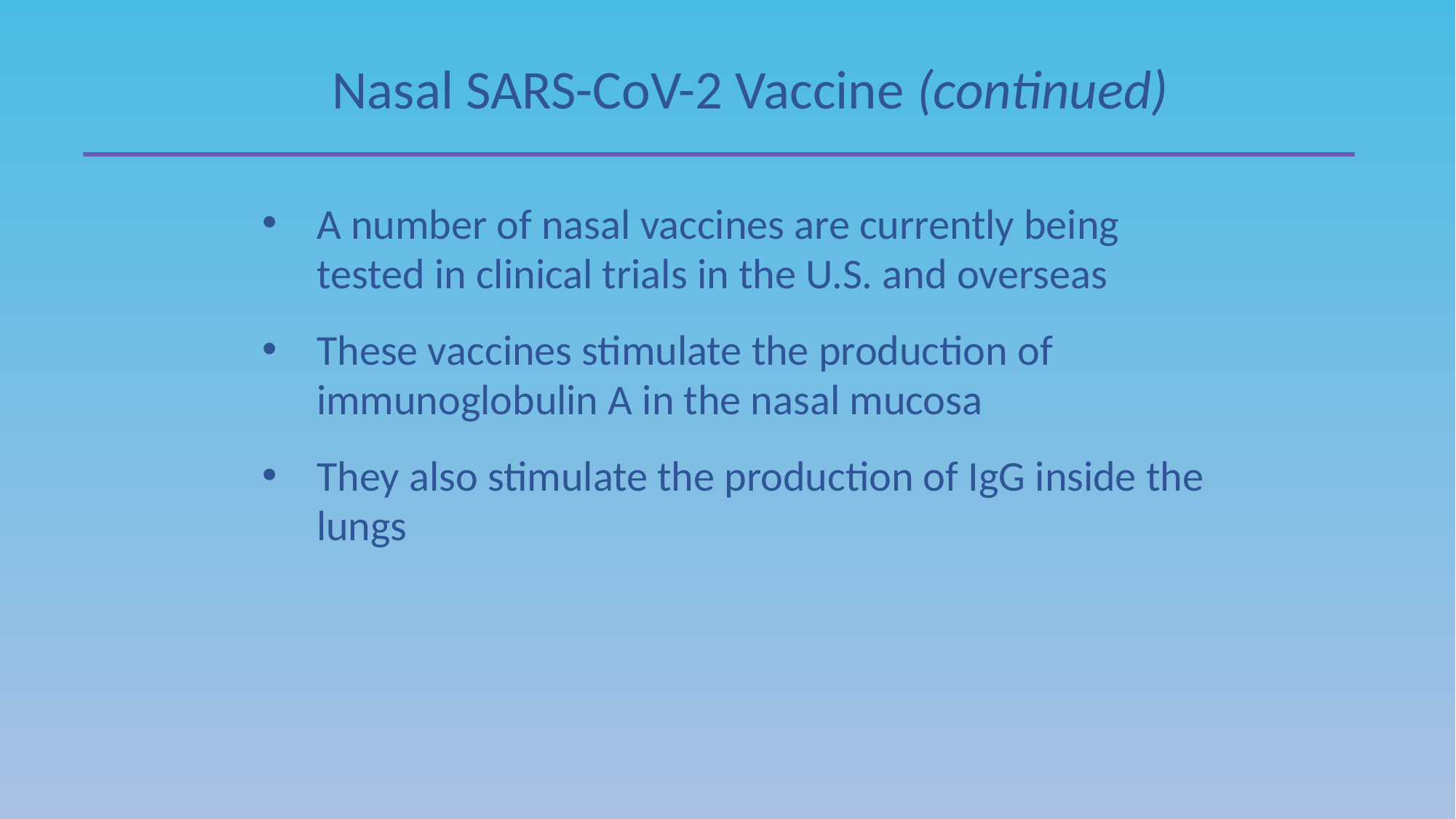

Nasal SARS-CoV-2 Vaccine (continued)
A number of nasal vaccines are currently being tested in clinical trials in the U.S. and overseas
These vaccines stimulate the production of immunoglobulin A in the nasal mucosa
They also stimulate the production of IgG inside the lungs